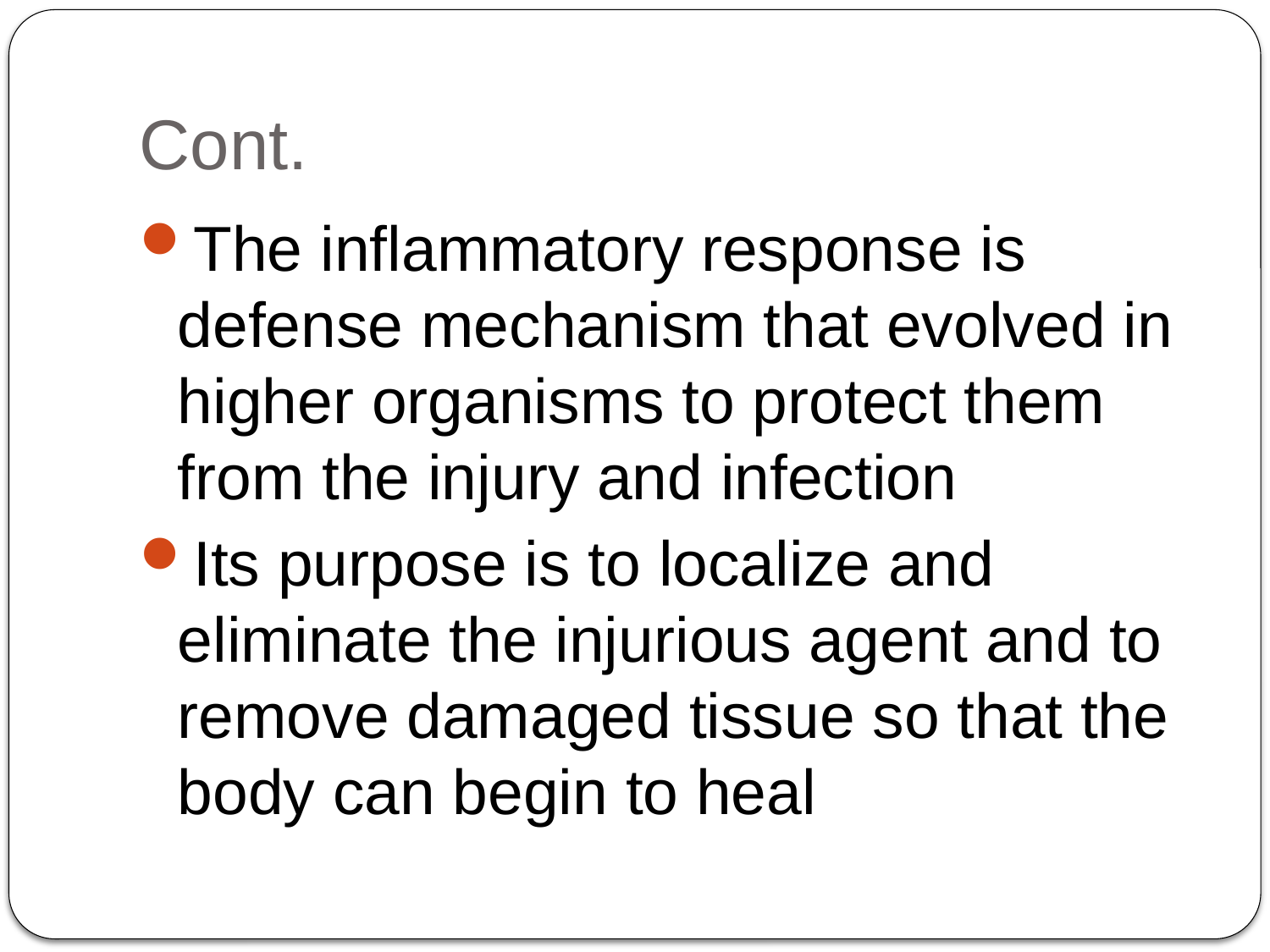

# Cont.
The inflammatory response is defense mechanism that evolved in higher organisms to protect them from the injury and infection
Its purpose is to localize and eliminate the injurious agent and to remove damaged tissue so that the body can begin to heal